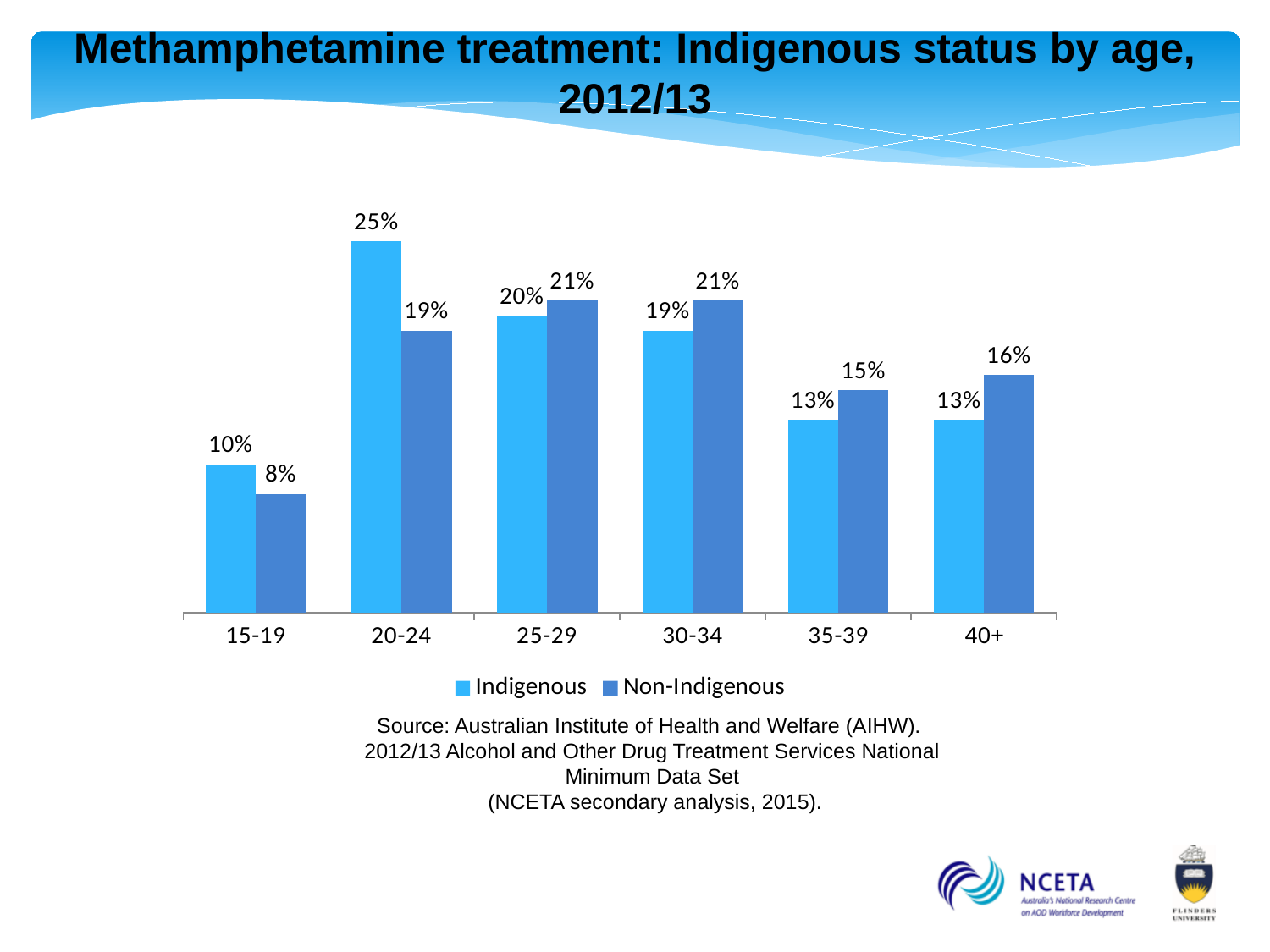

# Methamphetamine treatment: Indigenous status by age, 2012/13

### Chart

| Category | Indigenous | Non-Indigenous |
|---|---|---|
| 15-19 | 0.1 | 0.08 |
| 20-24 | 0.25 | 0.19 |
| 25-29 | 0.2 | 0.21 |
| 30-34 | 0.19 | 0.21 |
| 35-39 | 0.13 | 0.15 |
| 40+ | 0.13 | 0.16 |
Source: Australian Institute of Health and Welfare (AIHW).
2012/13 Alcohol and Other Drug Treatment Services National Minimum Data Set
 (NCETA secondary analysis, 2015).